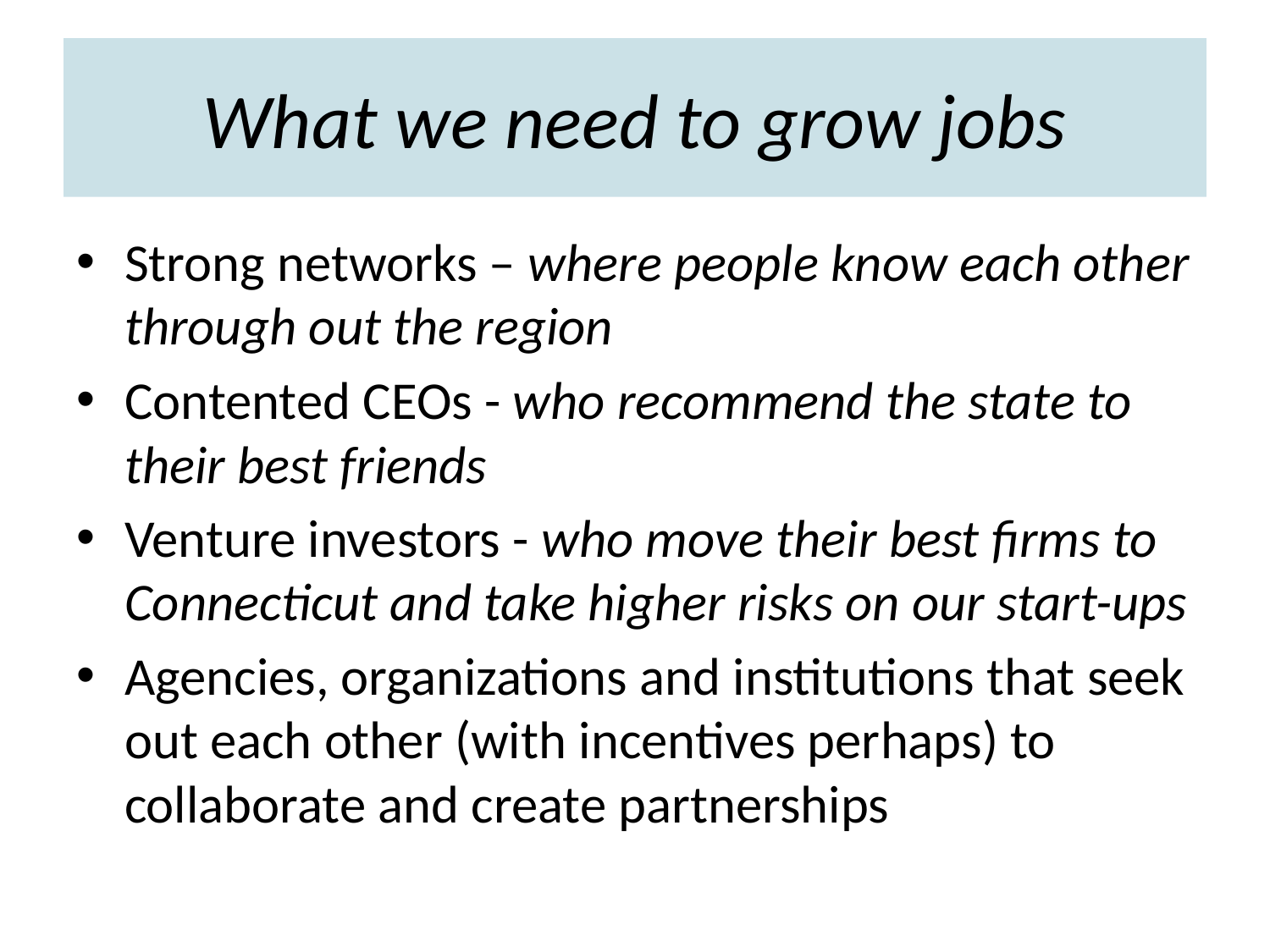

# What we need to grow jobs
Strong networks – where people know each other through out the region
Contented CEOs - who recommend the state to their best friends
Venture investors - who move their best firms to Connecticut and take higher risks on our start-ups
Agencies, organizations and institutions that seek out each other (with incentives perhaps) to collaborate and create partnerships